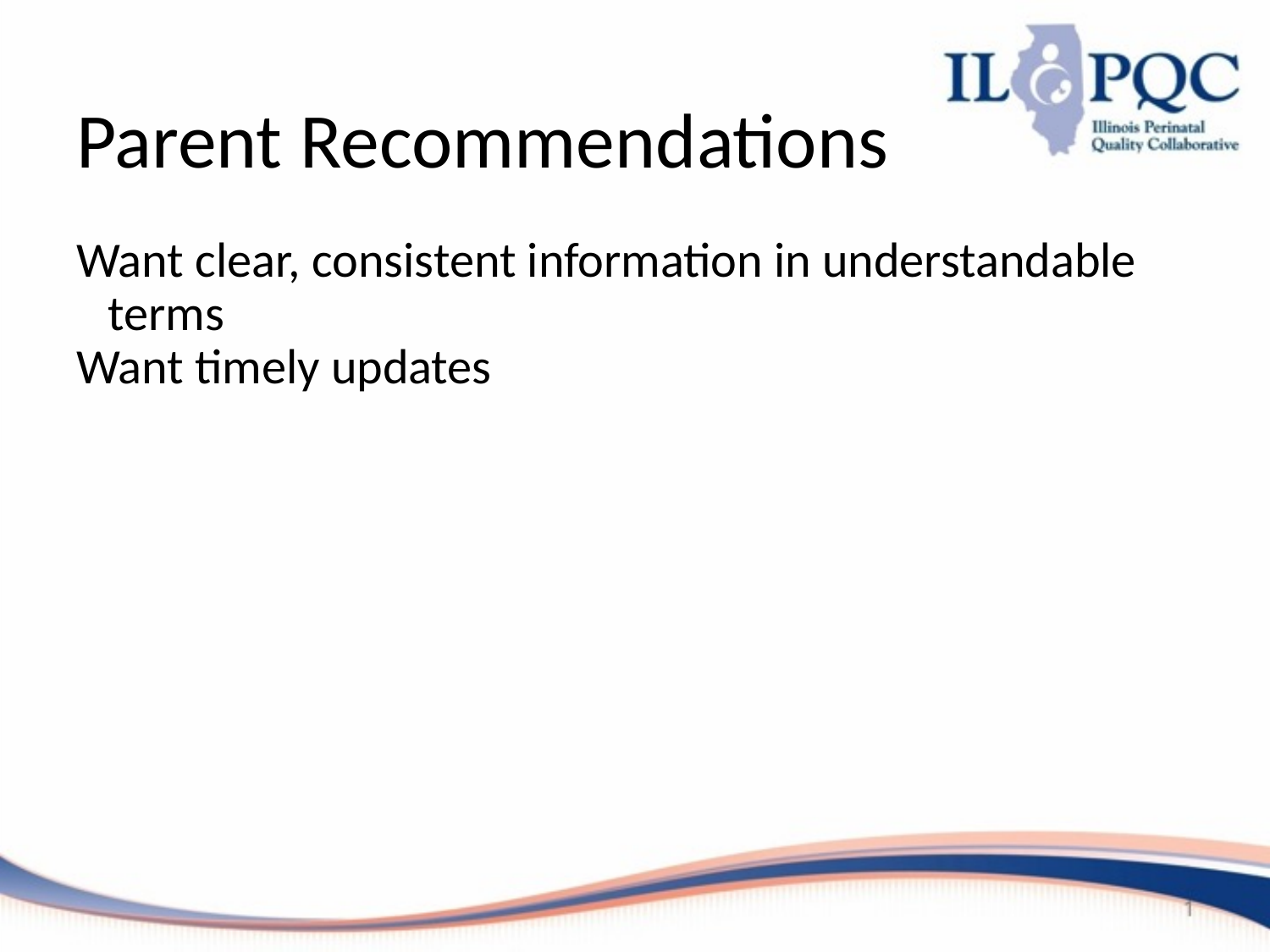

# Parent Recommendations
Want clear, consistent information in understandable terms
Want timely updates